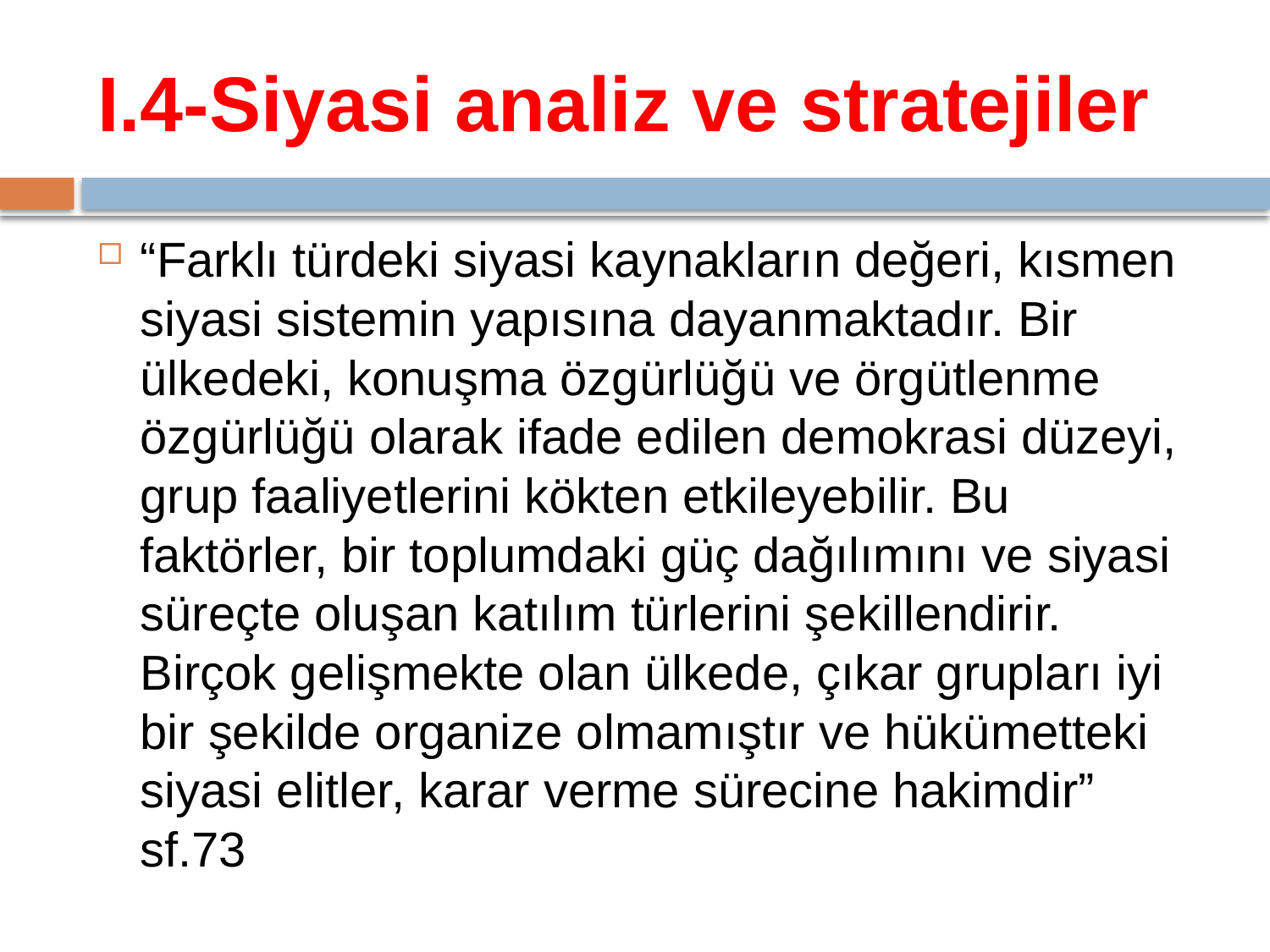

# I.4-Siyasi analiz ve stratejiler
“Farklı türdeki siyasi kaynakların değeri, kısmen siyasi sistemin yapısına dayanmaktadır. Bir ülkedeki, konuşma özgürlüğü ve örgütlenme özgürlüğü olarak ifade edilen demokrasi düzeyi, grup faaliyetlerini kökten etkileyebilir. Bu faktörler, bir toplumdaki güç dağılımını ve siyasi süreçte oluşan katılım türlerini şekillendirir. Birçok gelişmekte olan ülkede, çıkar grupları iyi bir şekilde organize olmamıştır ve hükümetteki siyasi elitler, karar verme sürecine hakimdir” sf.73